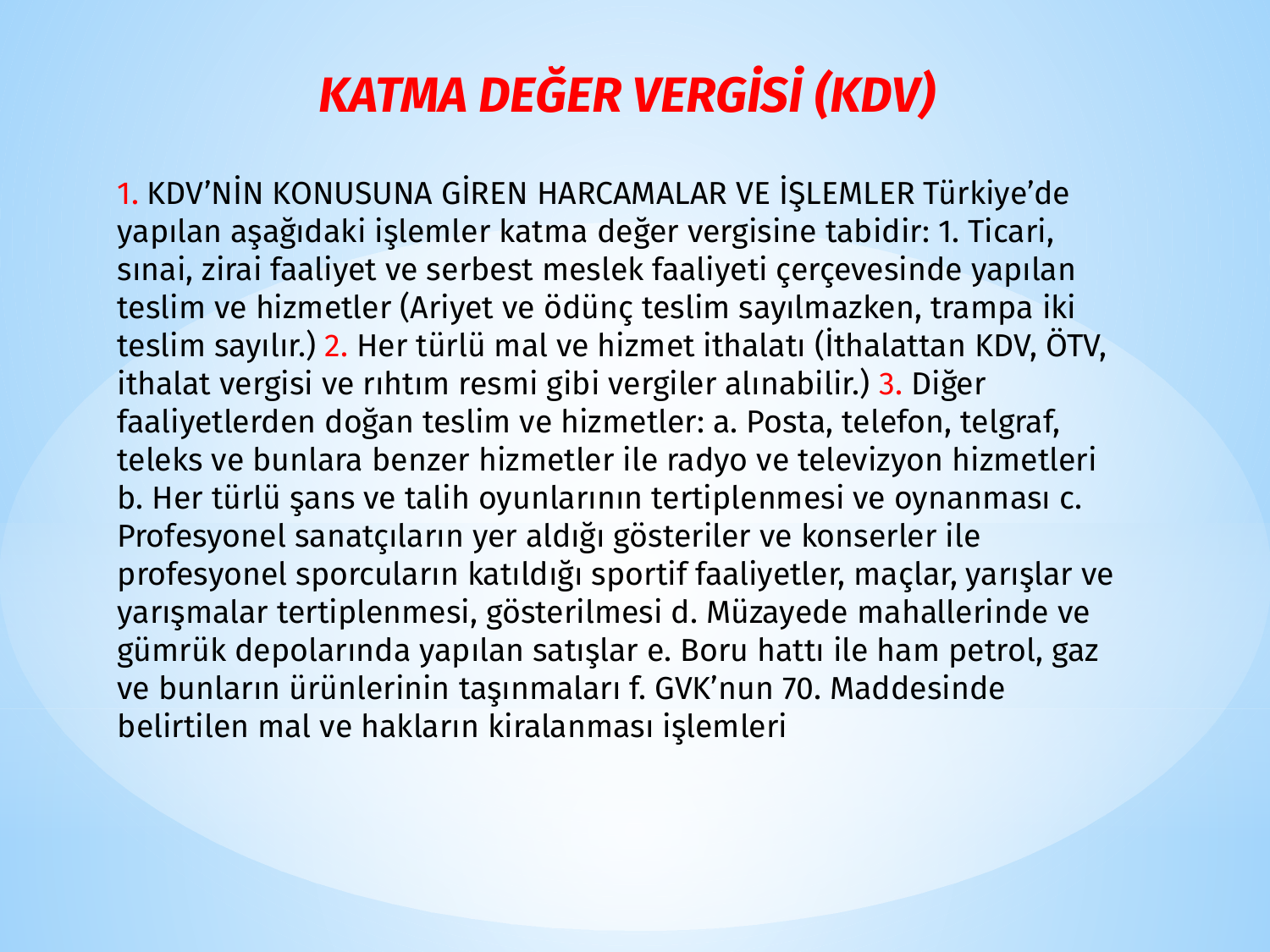

KATMA DEĞER VERGİSİ (KDV)
1. KDV’NİN KONUSUNA GİREN HARCAMALAR VE İŞLEMLER Türkiye’de yapılan aşağıdaki işlemler katma değer vergisine tabidir: 1. Ticari, sınai, zirai faaliyet ve serbest meslek faaliyeti çerçevesinde yapılan teslim ve hizmetler (Ariyet ve ödünç teslim sayılmazken, trampa iki teslim sayılır.) 2. Her türlü mal ve hizmet ithalatı (İthalattan KDV, ÖTV, ithalat vergisi ve rıhtım resmi gibi vergiler alınabilir.) 3. Diğer faaliyetlerden doğan teslim ve hizmetler: a. Posta, telefon, telgraf, teleks ve bunlara benzer hizmetler ile radyo ve televizyon hizmetleri b. Her türlü şans ve talih oyunlarının tertiplenmesi ve oynanması c. Profesyonel sanatçıların yer aldığı gösteriler ve konserler ile profesyonel sporcuların katıldığı sportif faaliyetler, maçlar, yarışlar ve yarışmalar tertiplenmesi, gösterilmesi d. Müzayede mahallerinde ve gümrük depolarında yapılan satışlar e. Boru hattı ile ham petrol, gaz ve bunların ürünlerinin taşınmaları f. GVK’nun 70. Maddesinde belirtilen mal ve hakların kiralanması işlemleri